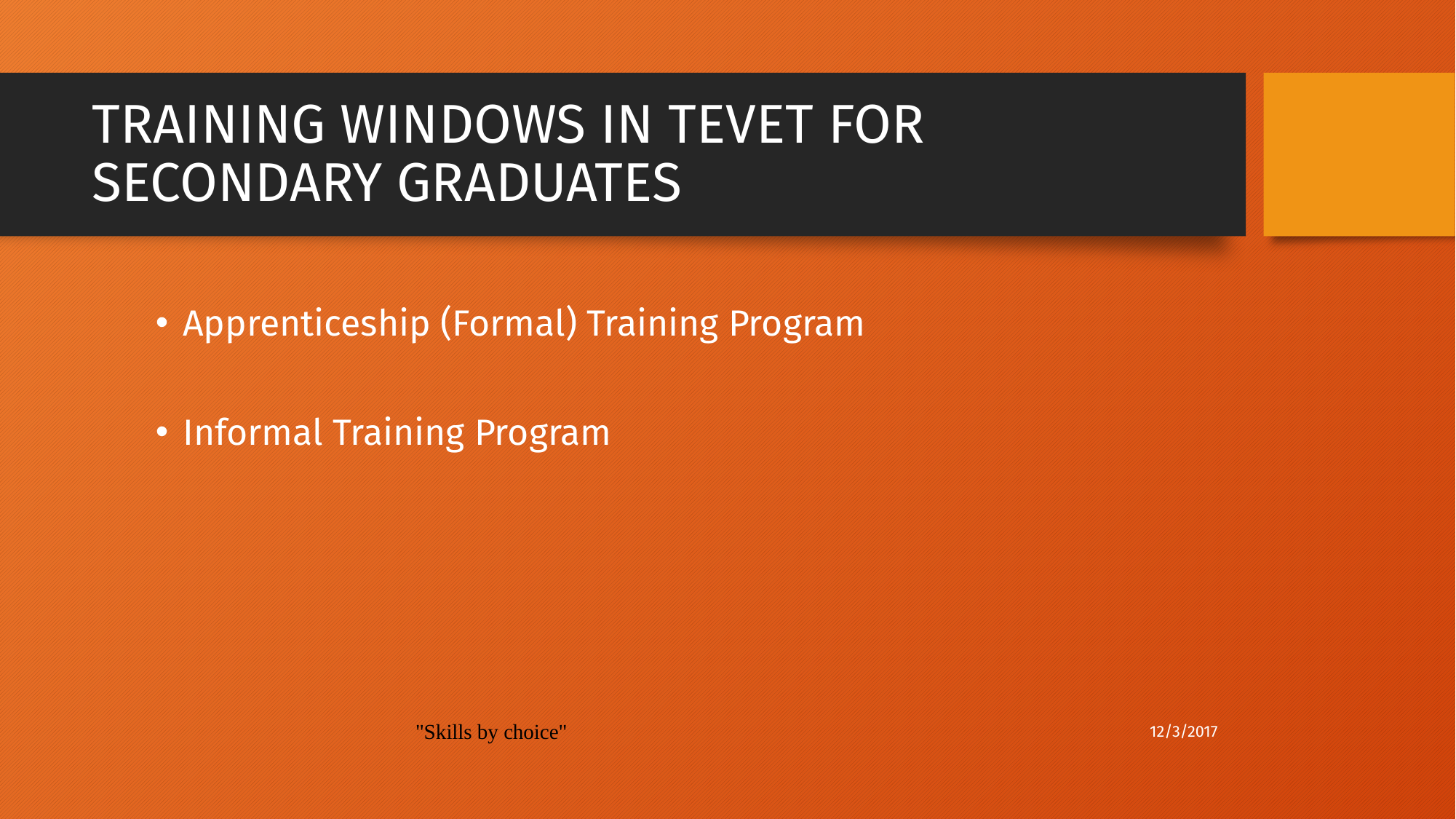

# TRAINING WINDOWS IN TEVET FOR SECONDARY GRADUATES
Apprenticeship (Formal) Training Program

Informal Training Program
12/3/2017
"Skills by choice"